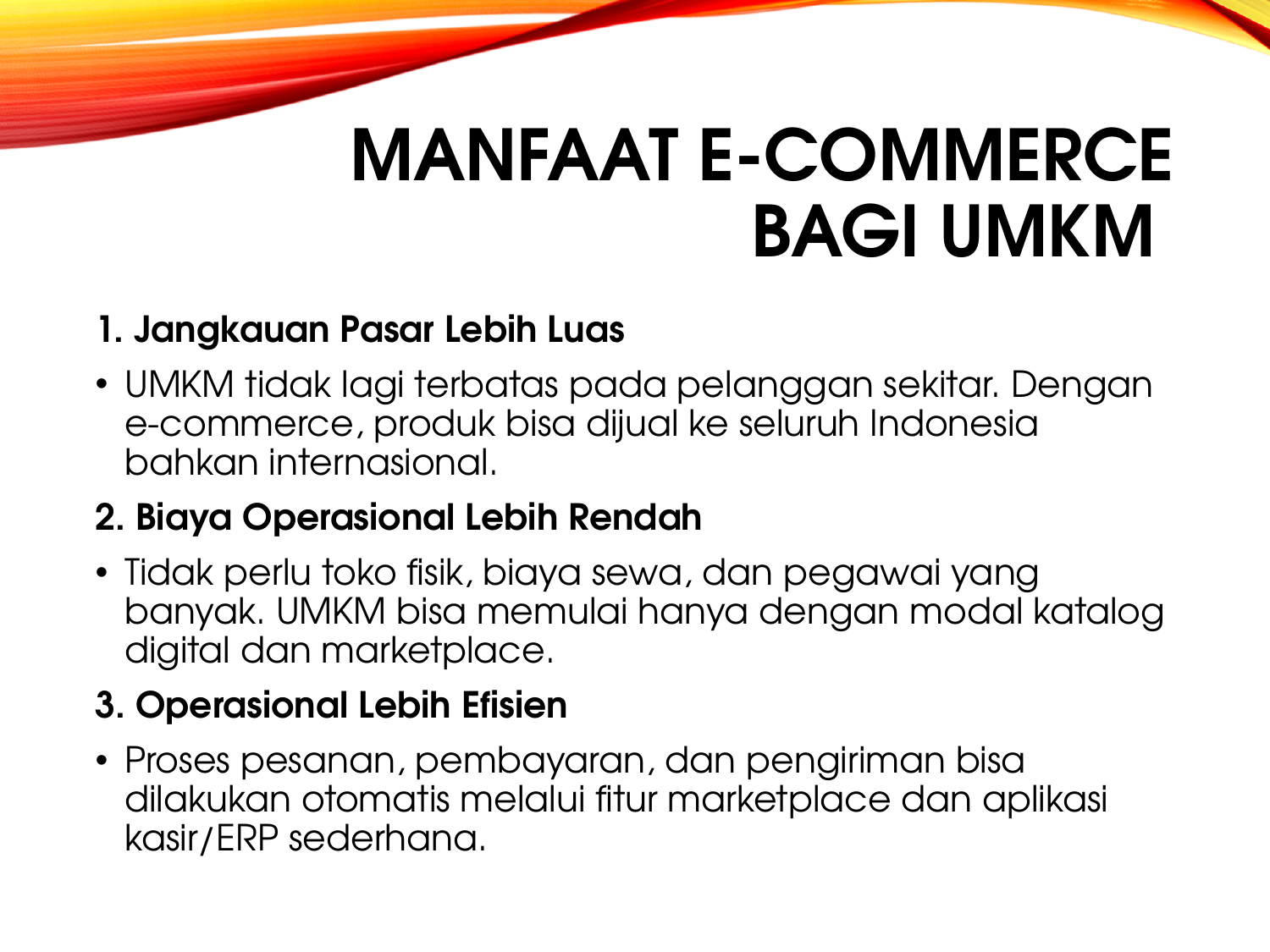

# Manfaat E-Commerce BAGI UMKM
1. Jangkauan Pasar Lebih Luas
UMKM tidak lagi terbatas pada pelanggan sekitar. Dengan e-commerce, produk bisa dijual ke seluruh Indonesia bahkan internasional.
2. Biaya Operasional Lebih Rendah
Tidak perlu toko fisik, biaya sewa, dan pegawai yang banyak. UMKM bisa memulai hanya dengan modal katalog digital dan marketplace.
3. Operasional Lebih Efisien
Proses pesanan, pembayaran, dan pengiriman bisa dilakukan otomatis melalui fitur marketplace dan aplikasi kasir/ERP sederhana.